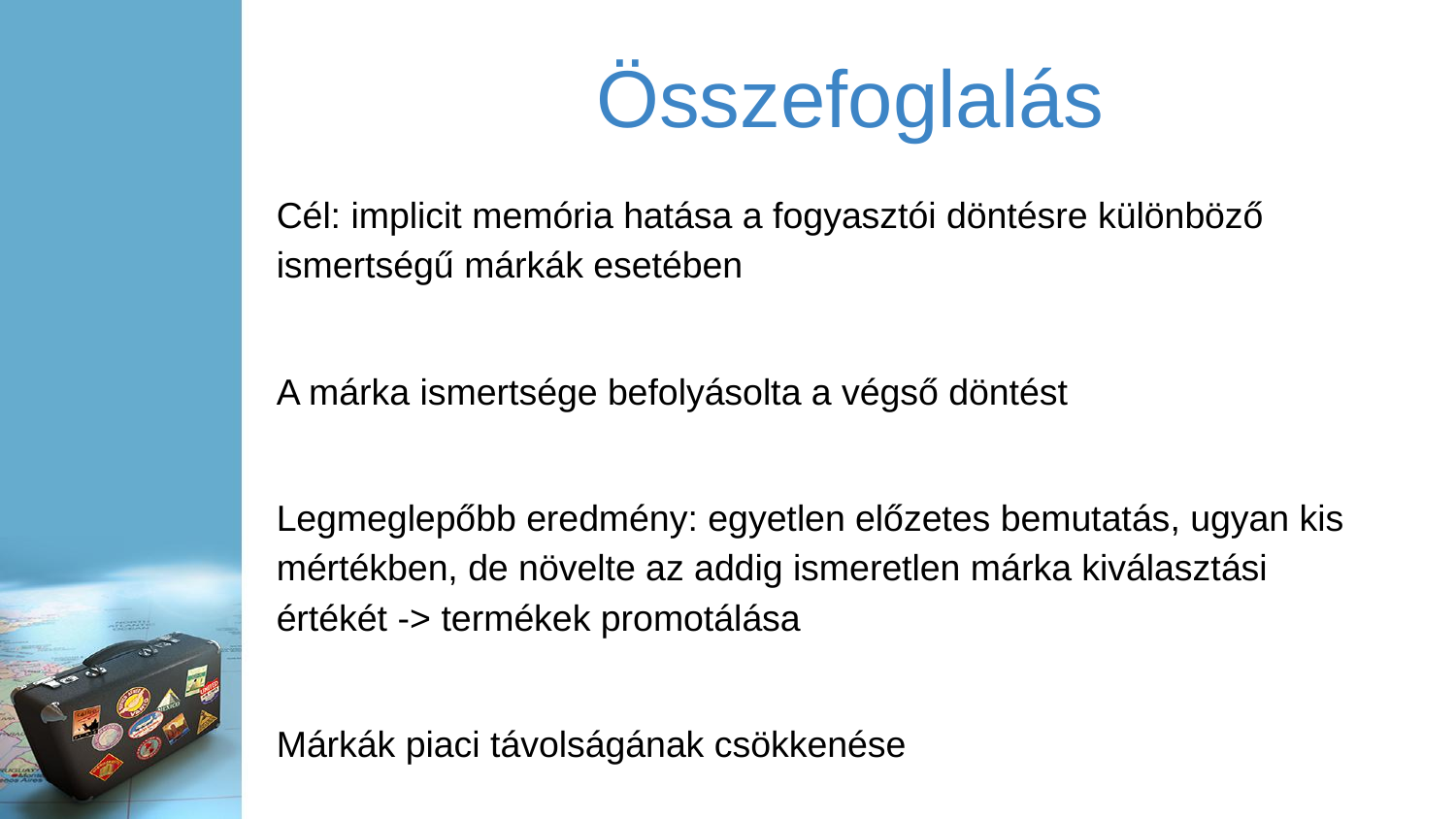

# Összefoglalás
Cél: implicit memória hatása a fogyasztói döntésre különböző ismertségű márkák esetében

A márka ismertsége befolyásolta a végső döntést

Legmeglepőbb eredmény: egyetlen előzetes bemutatás, ugyan kis mértékben, de növelte az addig ismeretlen márka kiválasztási értékét -> termékek promotálása

Márkák piaci távolságának csökkenése